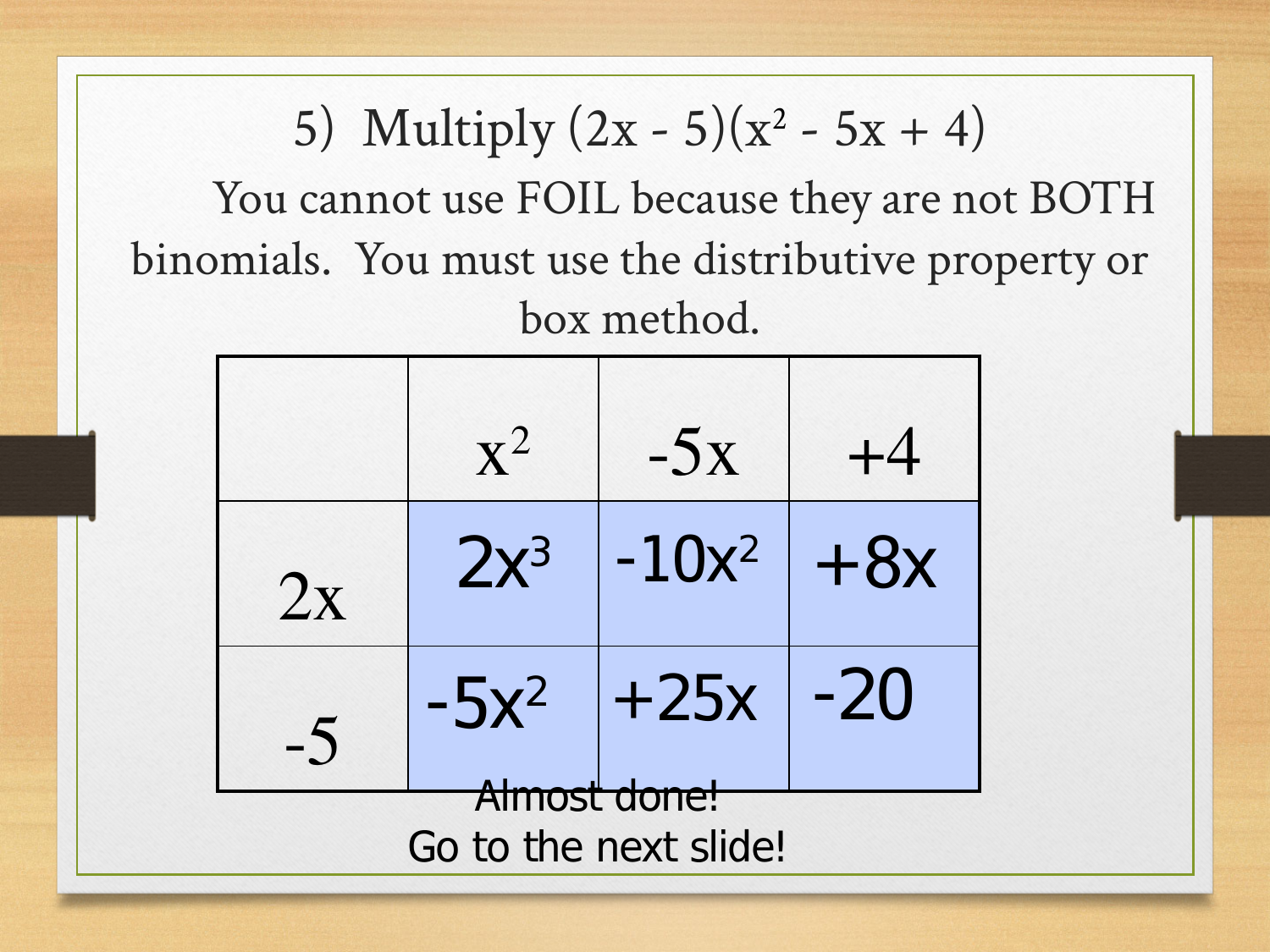

5)  Multiply (2x - 5)(x2 - 5x + 4)
       You cannot use FOIL because they are not BOTH binomials.  You must use the distributive property or box method.
|  | x2 | -5x | +4 |
| --- | --- | --- | --- |
| 2x |  |  |  |
| -5 |  |  |  |
2x3
+8x
-10x2
-20
-5x2
+25x
Almost done!
Go to the next slide!